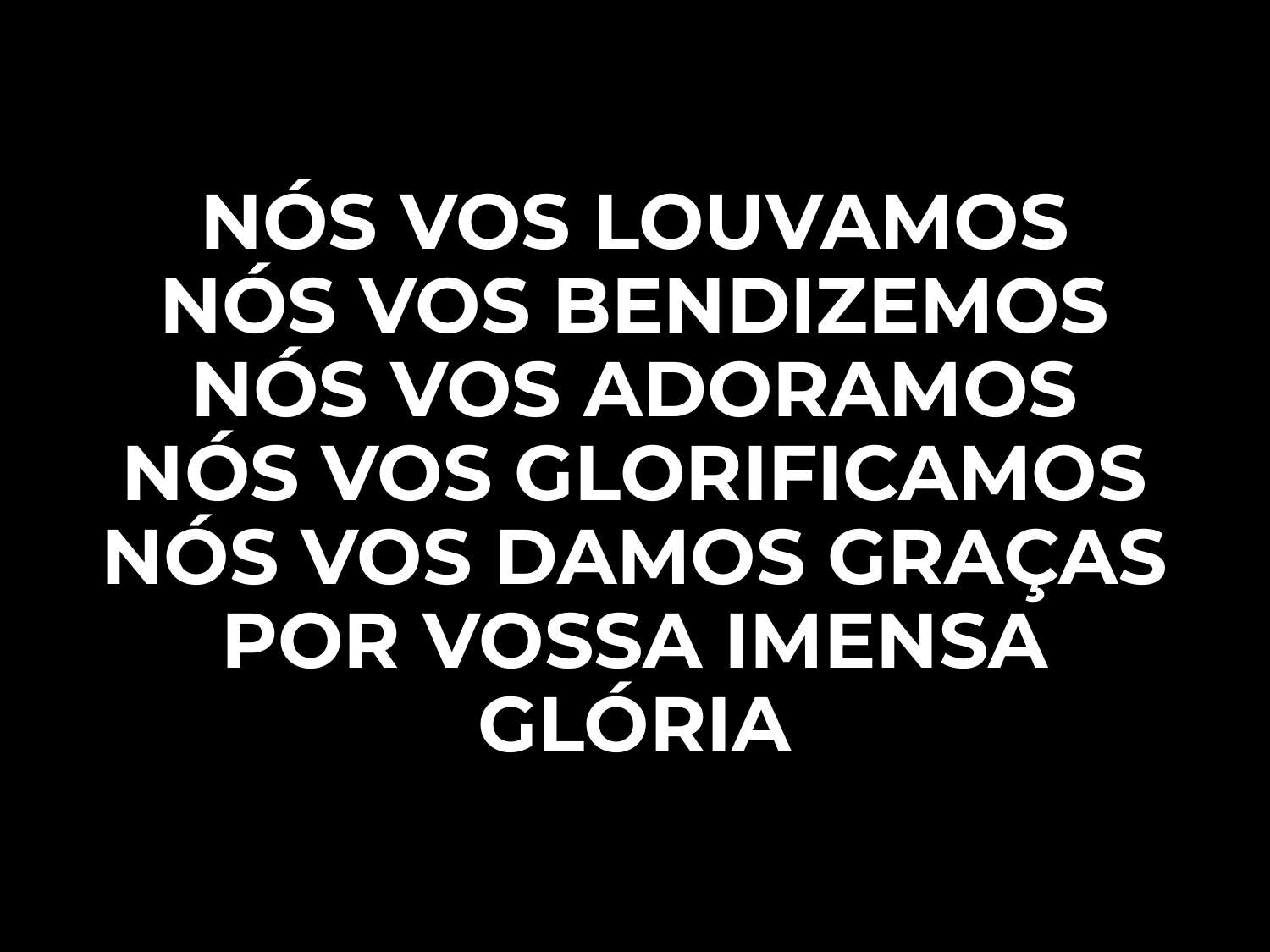

NÓS VOS LOUVAMOS
NÓS VOS BENDIZEMOS
NÓS VOS ADORAMOS
NÓS VOS GLORIFICAMOS
NÓS VOS DAMOS GRAÇAS POR VOSSA IMENSA GLÓRIA